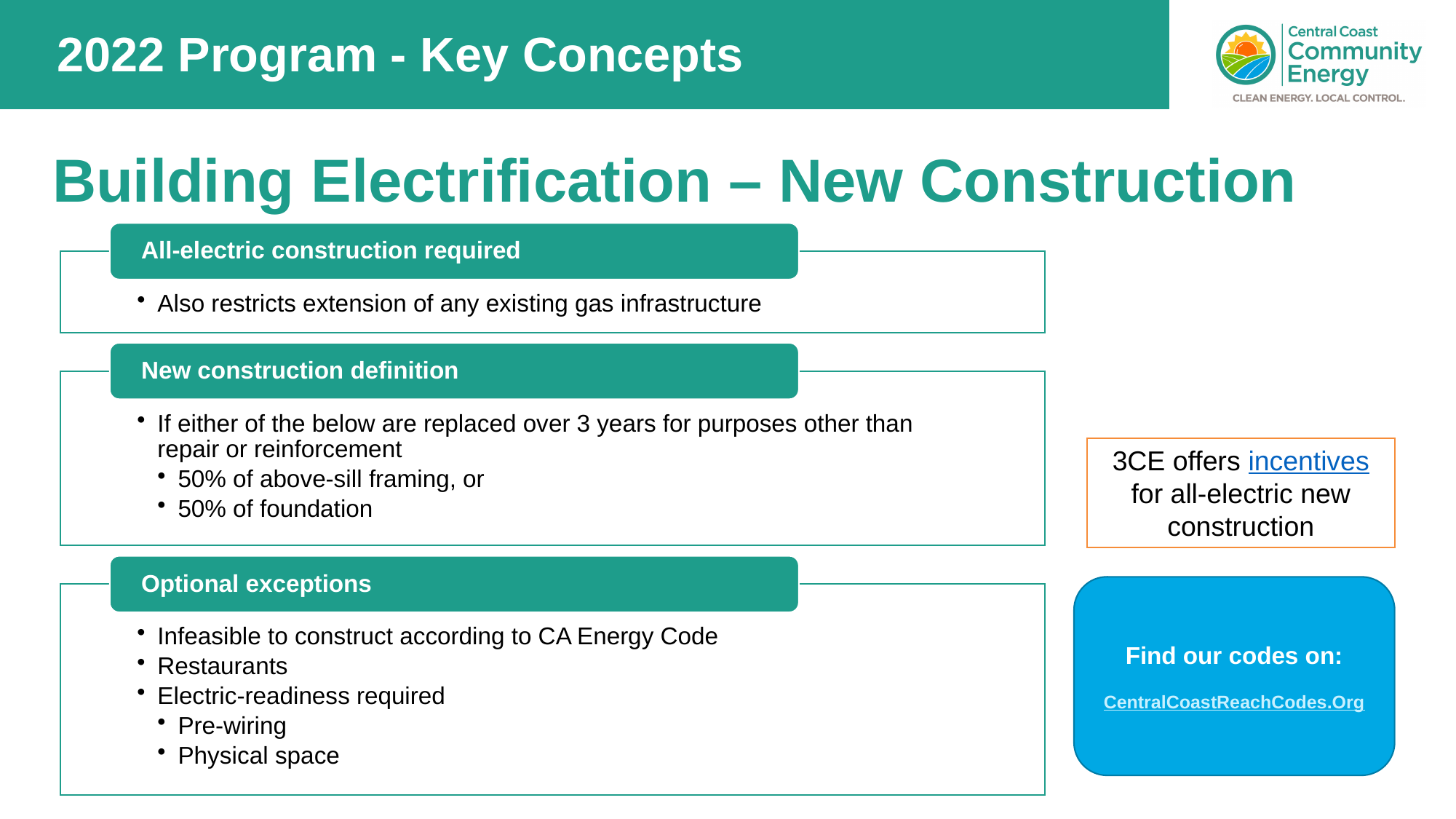

2022 Program - Key Concepts
# Building Electrification – New Construction
Also restricts extension of any existing gas infrastructure
All-electric construction required
If either of the below are replaced over 3 years for purposes other than repair or reinforcement
50% of above-sill framing, or
50% of foundation
New construction definition
Infeasible to construct according to CA Energy Code
Restaurants
Electric-readiness required
Pre-wiring
Physical space
Optional exceptions
3CE offers incentives for all-electric new construction
Find our codes on:

CentralCoastReachCodes.Org